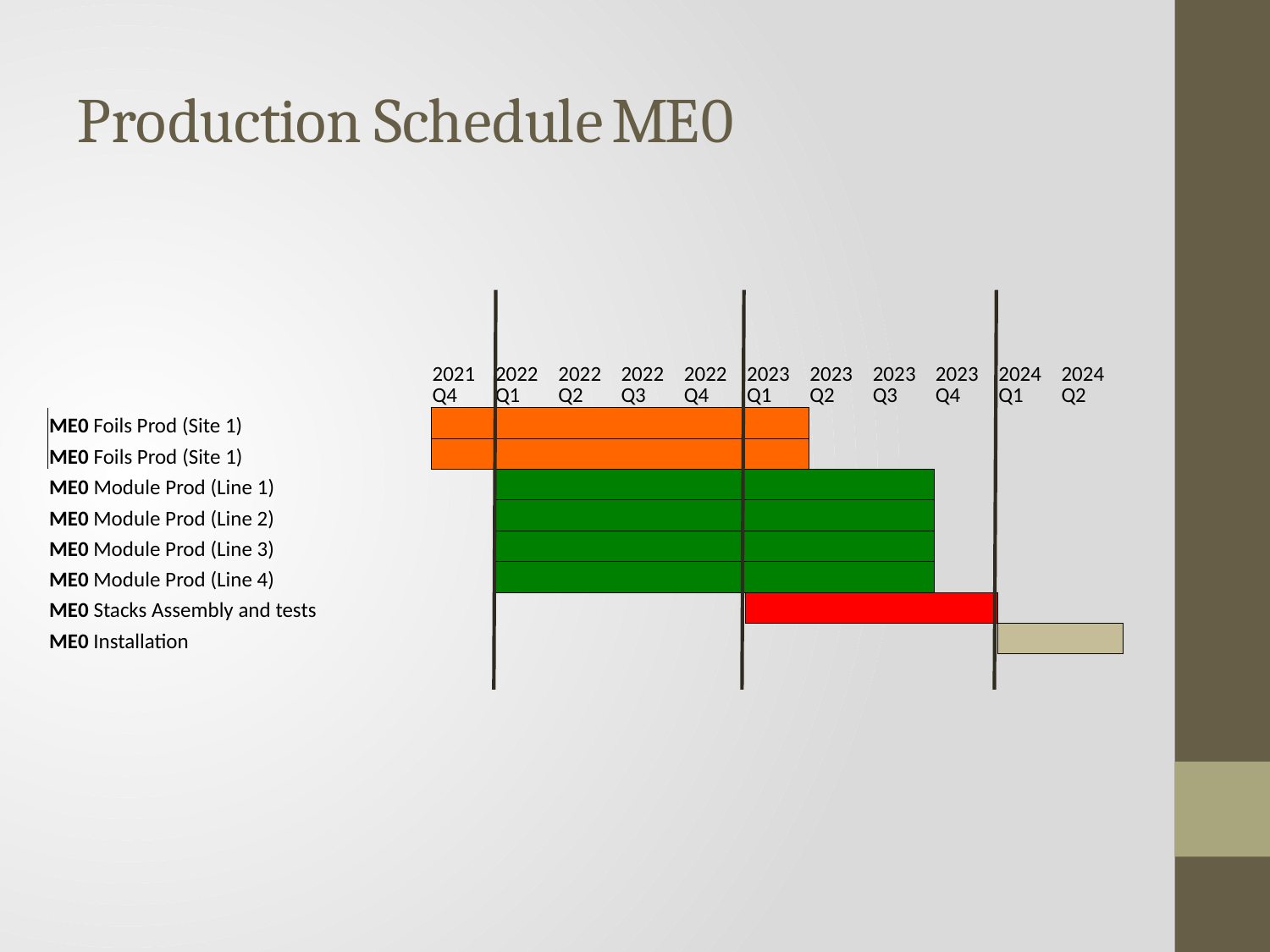

# Production Schedule ME0
|  |  | 2021 Q4 | 2022 Q1 | 2022 Q2 | 2022 Q3 | 2022 Q4 | 2023 Q1 | 2023 Q2 | 2023 Q3 | 2023 Q4 | 2024 Q1 | 2024 Q2 |
| --- | --- | --- | --- | --- | --- | --- | --- | --- | --- | --- | --- | --- |
|  | ME0 Foils Prod (Site 1) |  |  |  |  |  |  |  |  |  |  |  |
|  | ME0 Foils Prod (Site 1) |  |  |  |  |  |  |  |  |  |  |  |
|  | ME0 Module Prod (Line 1) |  |  |  |  |  |  |  |  |  |  |  |
|  | ME0 Module Prod (Line 2) |  |  |  |  |  |  |  |  |  |  |  |
|  | ME0 Module Prod (Line 3) |  |  |  |  |  |  |  |  |  |  |  |
|  | ME0 Module Prod (Line 4) |  |  |  |  |  |  |  |  |  |  |  |
|  | ME0 Stacks Assembly and tests |  |  |  |  |  |  |  |  |  |  |  |
|  | ME0 Installation |  |  |  |  |  |  |  |  |  |  |  |